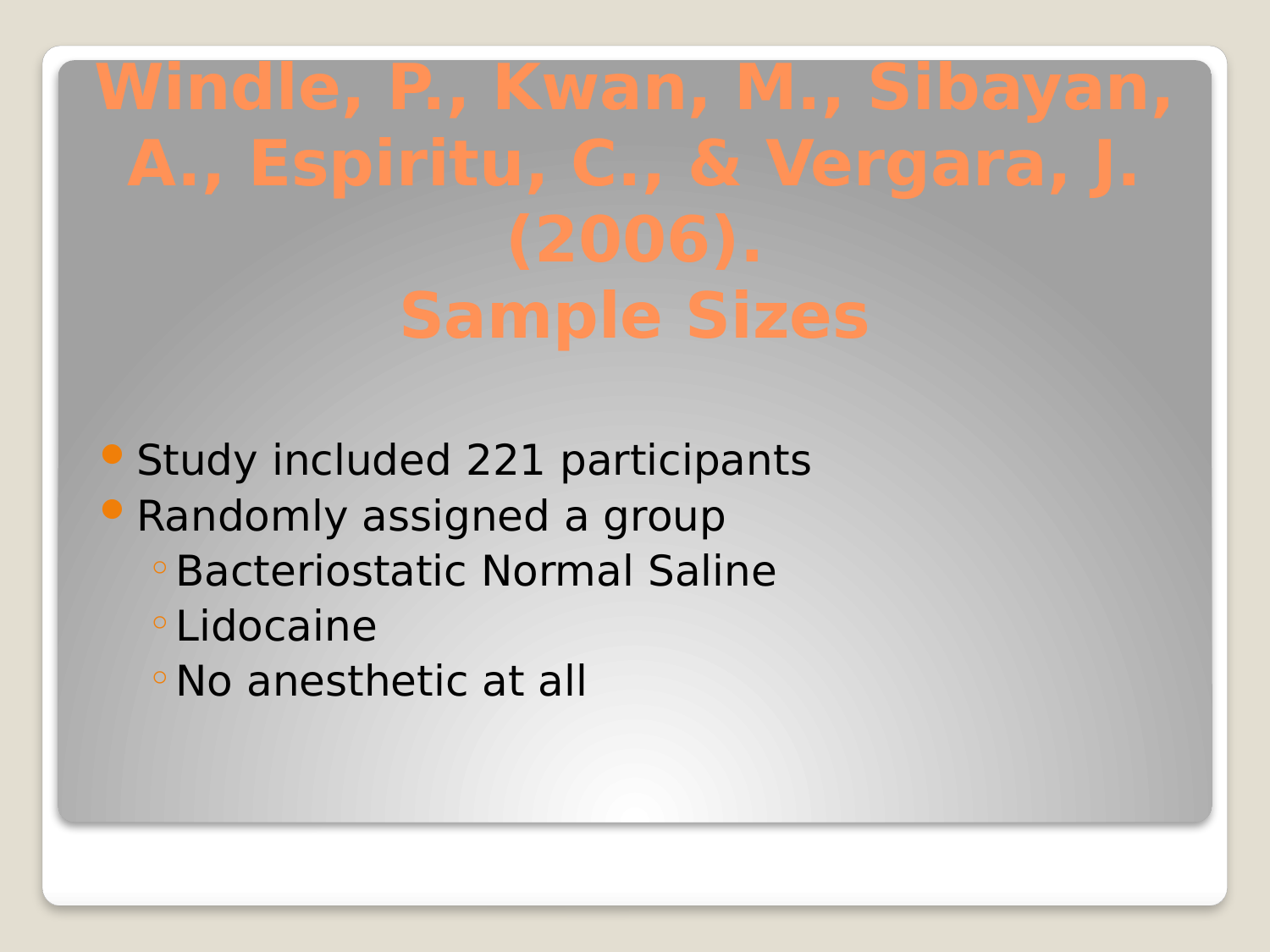

# Windle, P., Kwan, M., Sibayan, A., Espiritu, C., & Vergara, J. (2006). Sample Sizes
Study included 221 participants
Randomly assigned a group
Bacteriostatic Normal Saline
Lidocaine
No anesthetic at all